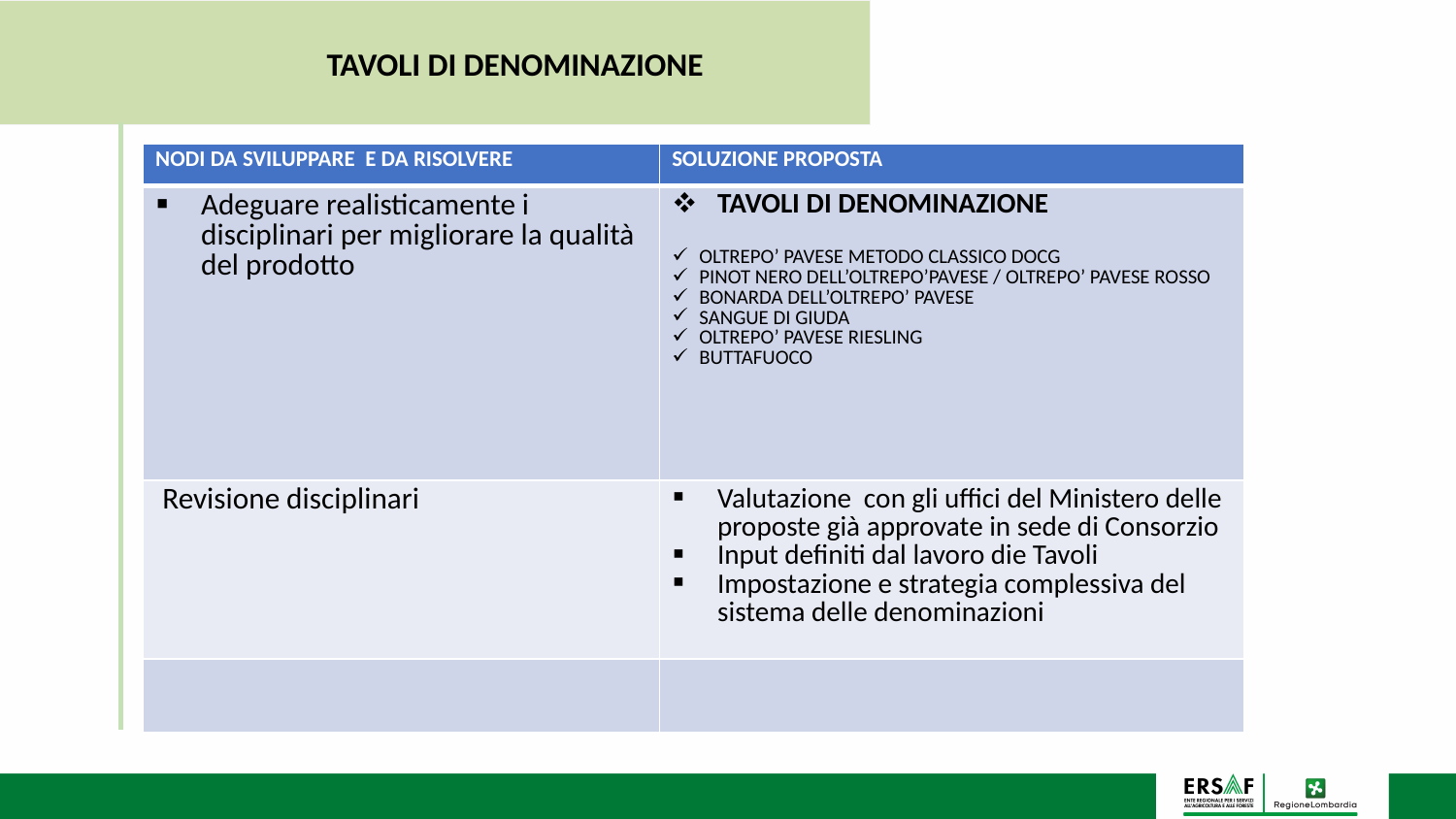

TAVOLI DI DENOMINAZIONE
| NODI DA SVILUPPARE E DA RISOLVERE | SOLUZIONE PROPOSTA |
| --- | --- |
| Adeguare realisticamente i disciplinari per migliorare la qualità del prodotto | TAVOLI DI DENOMINAZIONE OLTREPO’ PAVESE METODO CLASSICO DOCG PINOT NERO DELL’OLTREPO’PAVESE / OLTREPO’ PAVESE ROSSO BONARDA DELL’OLTREPO’ PAVESE SANGUE DI GIUDA OLTREPO’ PAVESE RIESLING BUTTAFUOCO |
| Revisione disciplinari | Valutazione con gli uffici del Ministero delle proposte già approvate in sede di Consorzio Input definiti dal lavoro die Tavoli Impostazione e strategia complessiva del sistema delle denominazioni |
|  |  |